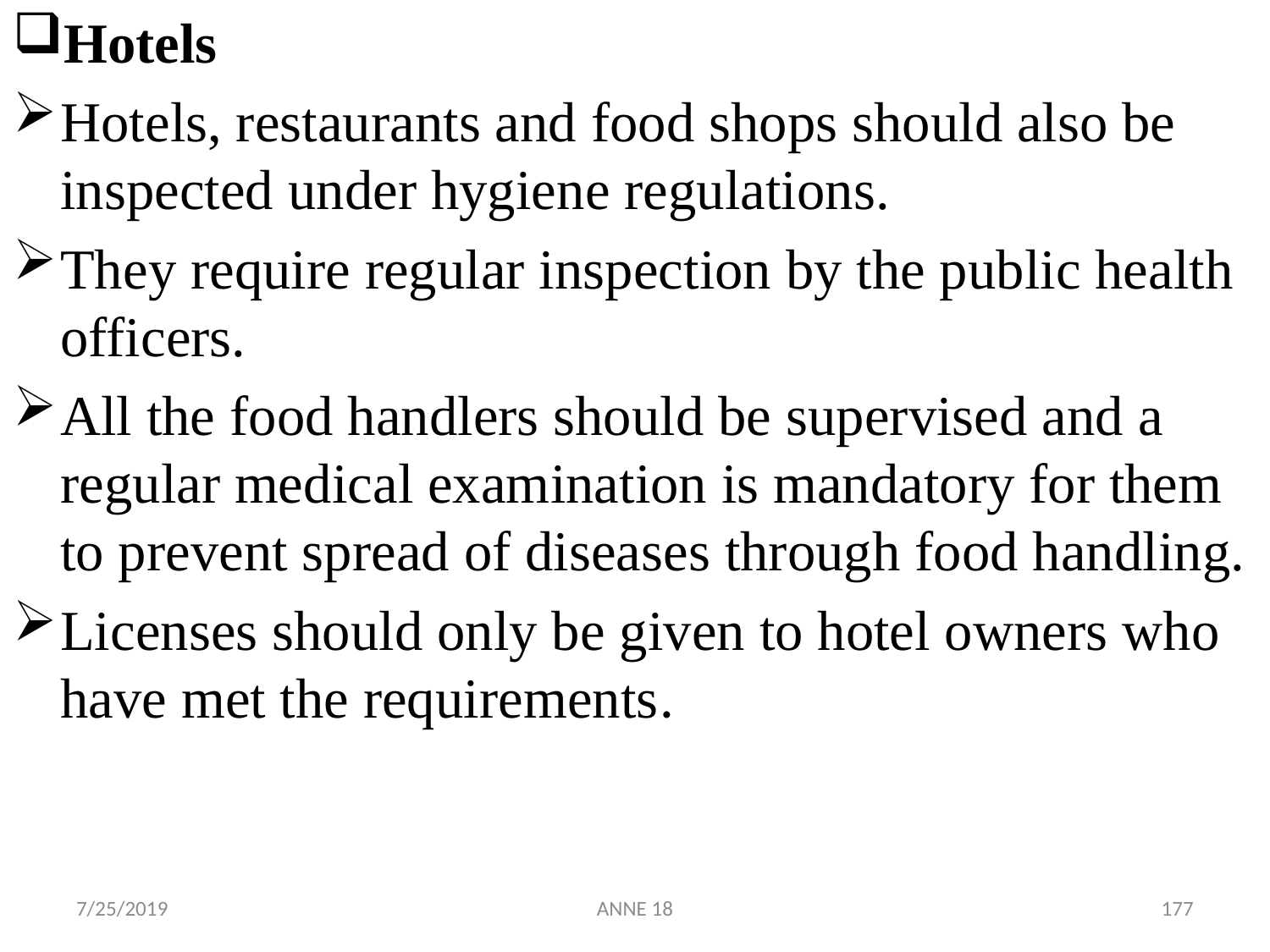

Hotels
Hotels, restaurants and food shops should also be inspected under hygiene regulations.
They require regular inspection by the public health officers.
All the food handlers should be supervised and a regular medical examination is mandatory for them to prevent spread of diseases through food handling.
Licenses should only be given to hotel owners who have met the requirements.

7/25/2019
ANNE 18
177